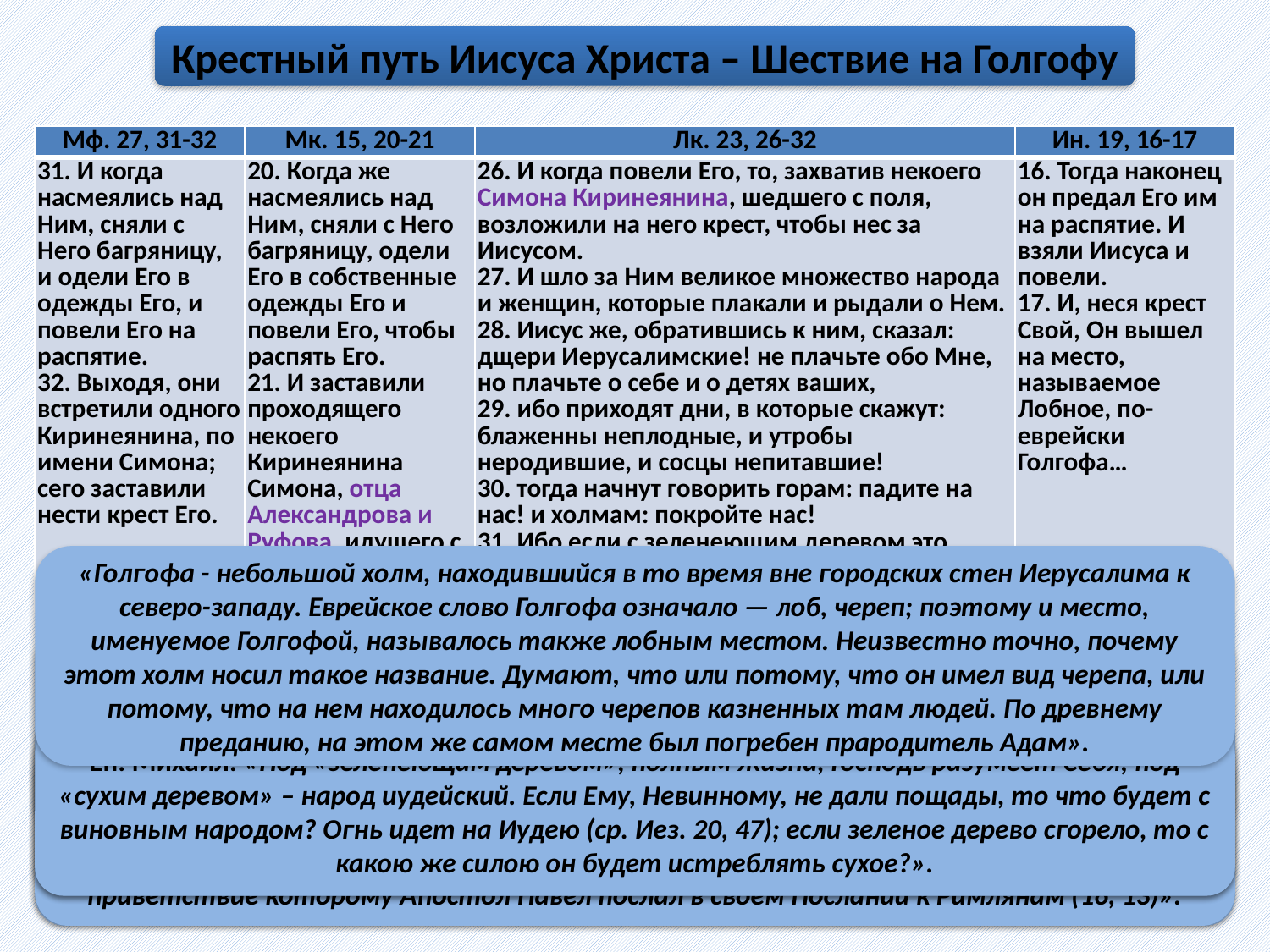

Крестный путь Иисуса Христа – Шествие на Голгофу
| Мф. 27, 31-32 | Мк. 15, 20-21 | Лк. 23, 26-32 | Ин. 19, 16-17 |
| --- | --- | --- | --- |
| 31. И когда насмеялись над Ним, сняли с Него багряницу, и одели Его в одежды Его, и повели Его на распятие. 32. Выходя, они встретили одного Киринеянина, по имени Симона; сего заставили нести крест Его. | 20. Когда же насмеялись над Ним, сняли с Него багряницу, одели Его в собственные одежды Его и повели Его, чтобы распять Его. 21. И заставили проходящего некоего Киринеянина Симона, отца Александрова и Руфова, идущего с поля, нести крест Его. | 26. И когда повели Его, то, захватив некоего Симона Киринеянина, шедшего с поля, возложили на него крест, чтобы нес за Иисусом. 27. И шло за Ним великое множество народа и женщин, которые плакали и рыдали о Нем. 28. Иисус же, обратившись к ним, сказал: дщери Иерусалимские! не плачьте обо Мне, но плачьте о себе и о детях ваших, 29. ибо приходят дни, в которые скажут: блаженны неплодные, и утробы неродившие, и сосцы непитавшие! 30. тогда начнут говорить горам: падите на нас! и холмам: покройте нас! 31. Ибо если с зеленеющим деревом это делают, то с сухим что будет? 32. Вели с Ним на смерть и двух злодеев. | 16. Тогда наконец он предал Его им на распятие. И взяли Иисуса и повели. 17. И, неся крест Свой, Он вышел на место, называемое Лобное, по-еврейски Голгофа… |
«Голгофа - небольшой холм, находившийся в то время вне городских стен Иерусалима к северо-западу. Еврейское слово Голгофа означало — лоб, череп; поэтому и место, именуемое Голгофой, называлось также лобным местом. Неизвестно точно, почему этот холм носил такое название. Думают, что или потому, что он имел вид черепа, или потому, что на нем находилось много черепов казненных там людей. По древнему преданию, на этом же самом месте был погребен прародитель Адам».
Блж. Феофилакт: «Он страдал добровольно, а страждущему добровольно, и притом за спасение всего рода человеческого, приличествуют не слезы, а одобрение и прославление. Поэтому Он возбраняет им плакать о Нем, а убеждает их обратить внимание на будущие бедствия и плакать об этих бедствиях , когда женщины без жалости будут варить собственных детей, и чрево носившее, к сожалению, само опять в себя примет родившееся из него».
Блж. Феофилакт: «Ибо если римляне так поступили со Мной, деревом влажным, плодоносным, вечно зеленеющим и вечно живущим силой Божества, и плодами учения своего всех питающих, то чего не причинят они вам, то есть народу, дереву сухому, лишенному всякой животворной праведности и не приносящему никакого плода?».
«Евангелист Марк дополняет повествование о Симоне Киринеянине, говоря, что он был отцом Александра и Руфа (15, 21). Если Евангелист Марк счел необходимым упомянуть о сыновьях Симона, то, вероятно, они во время написания им Евангелия были достаточно известны в христианском мире. Полагают, что один из них — тот самый Руф, приветствие которому Апостол Павел послал в своем Послании к Римлянам (16, 13)».
Еп. Михаил: «Под «зеленеющим деревом», полным жизни, Господь разумеет Себя; под «сухим деревом» – народ иудейский. Если Ему, Невинному, не дали пощады, то что будет с виновным народом? Огнь идет на Иудею (ср. Иез. 20, 47); если зеленое дерево сгорело, то с какою же силою он будет истреблять сухое?».
Блж. Феофилакт: «Первые три говорят, что Симон нес крест Иисусов, а Иоанн - что его нес Сам Господь. Поэтому, вероятно, было то и другое: сначала Сам Иисус нес крест, а потом, нашедши на пути Симона, возложили на него крест. Ты же заметь и то, что Симон значит послушание: итак, имеющий послушание несет крест Христов. Киринея, будучи городом Пентапольским, означает пять чувств, которым надобно нести крест».